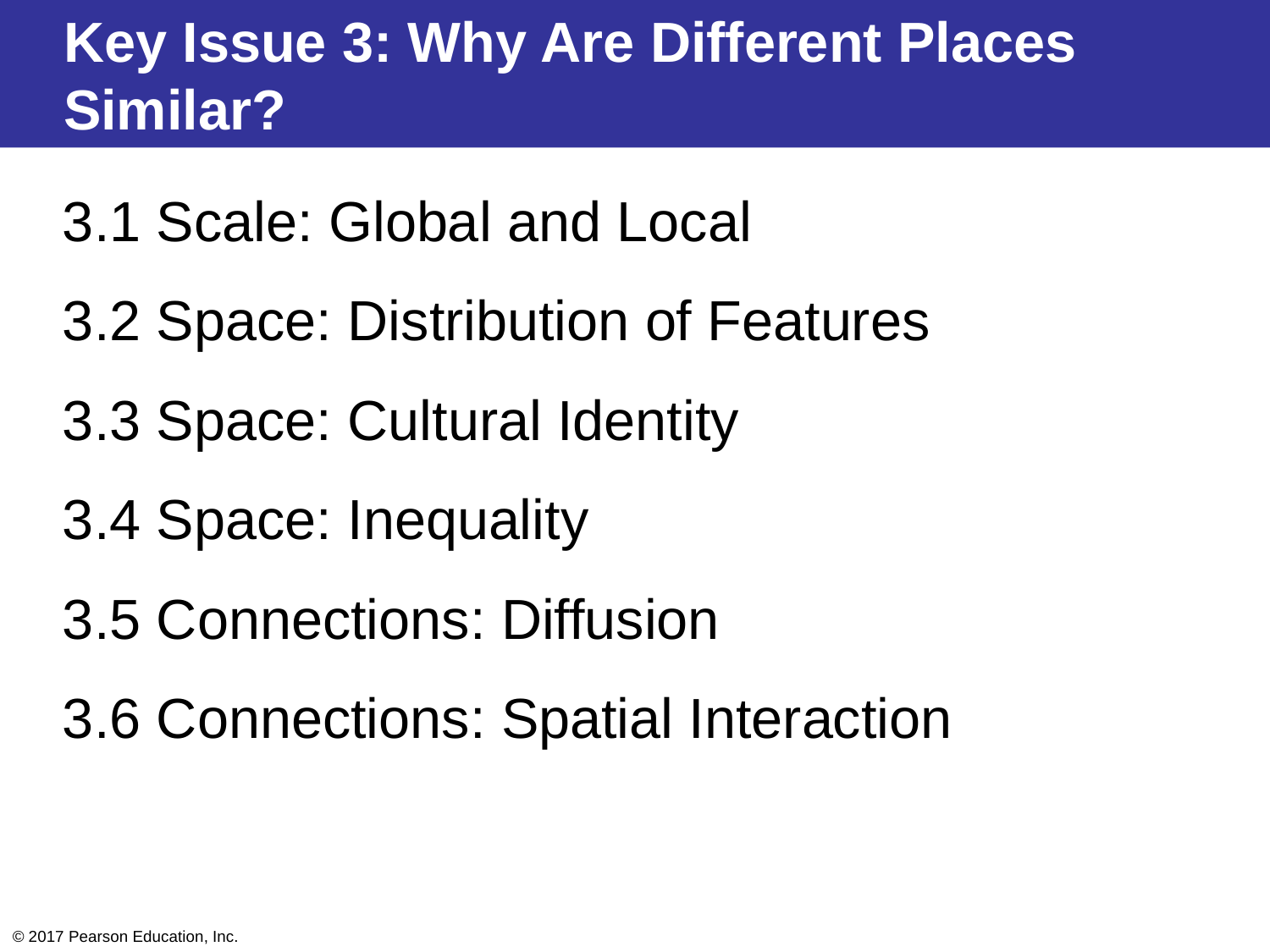

Key Issue 3: Why Are Different Places Similar?
3.1 Scale: Global and Local
3.2 Space: Distribution of Features
3.3 Space: Cultural Identity
3.4 Space: Inequality
3.5 Connections: Diffusion
3.6 Connections: Spatial Interaction